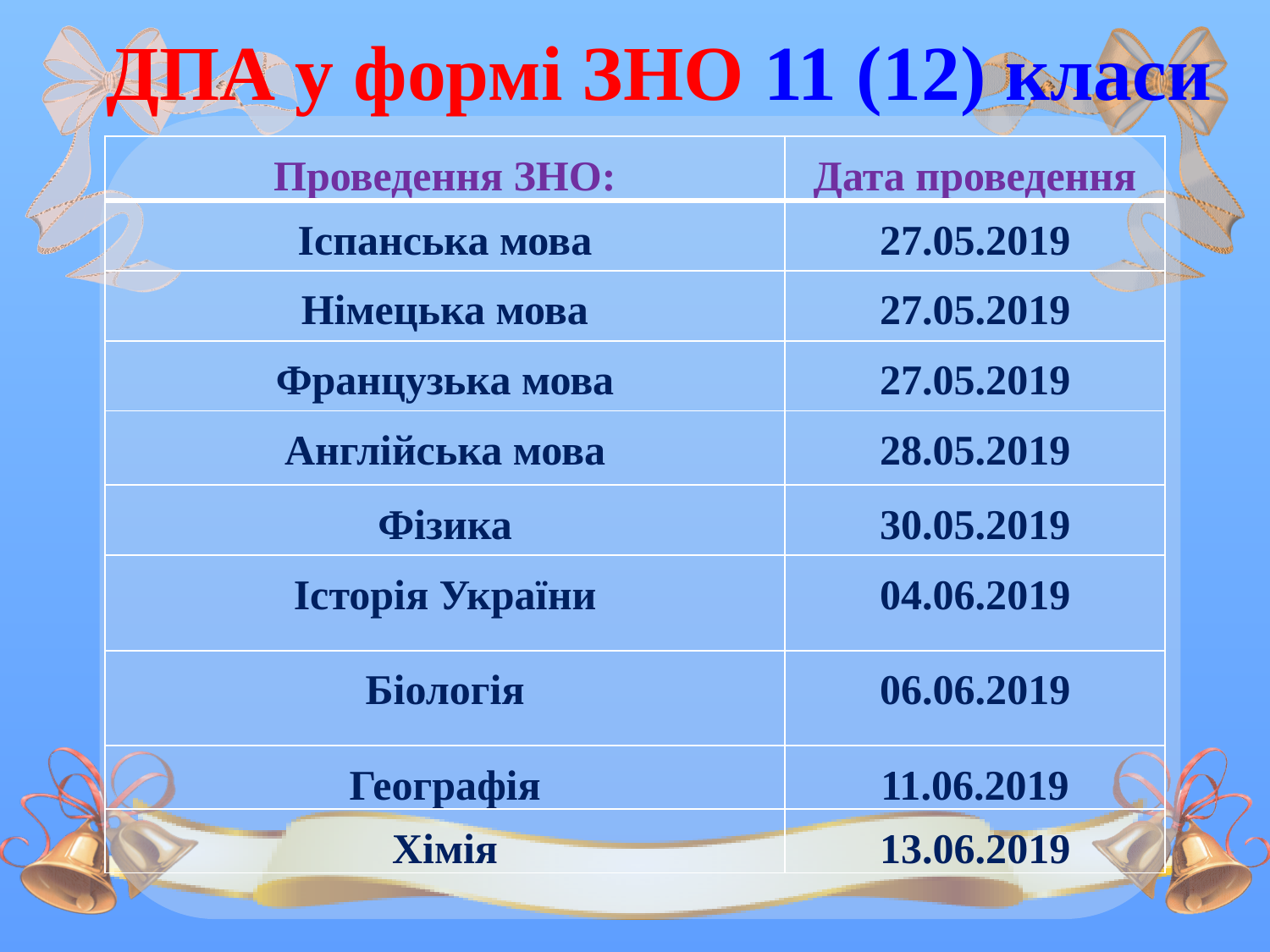

# ДПА у формі ЗНО 11 (12) класи
| Проведення ЗНО: | Дата проведення |
| --- | --- |
| Іспанська мова | 27.05.2019 |
| Німецька мова | 27.05.2019 |
| Французька мова | 27.05.2019 |
| Англійська мова | 28.05.2019 |
| Фізика | 30.05.2019 |
| Історія України | 04.06.2019 |
| Біологія | 06.06.2019 |
| Географія | 11.06.2019 |
| Хімія | 13.06.2019 |